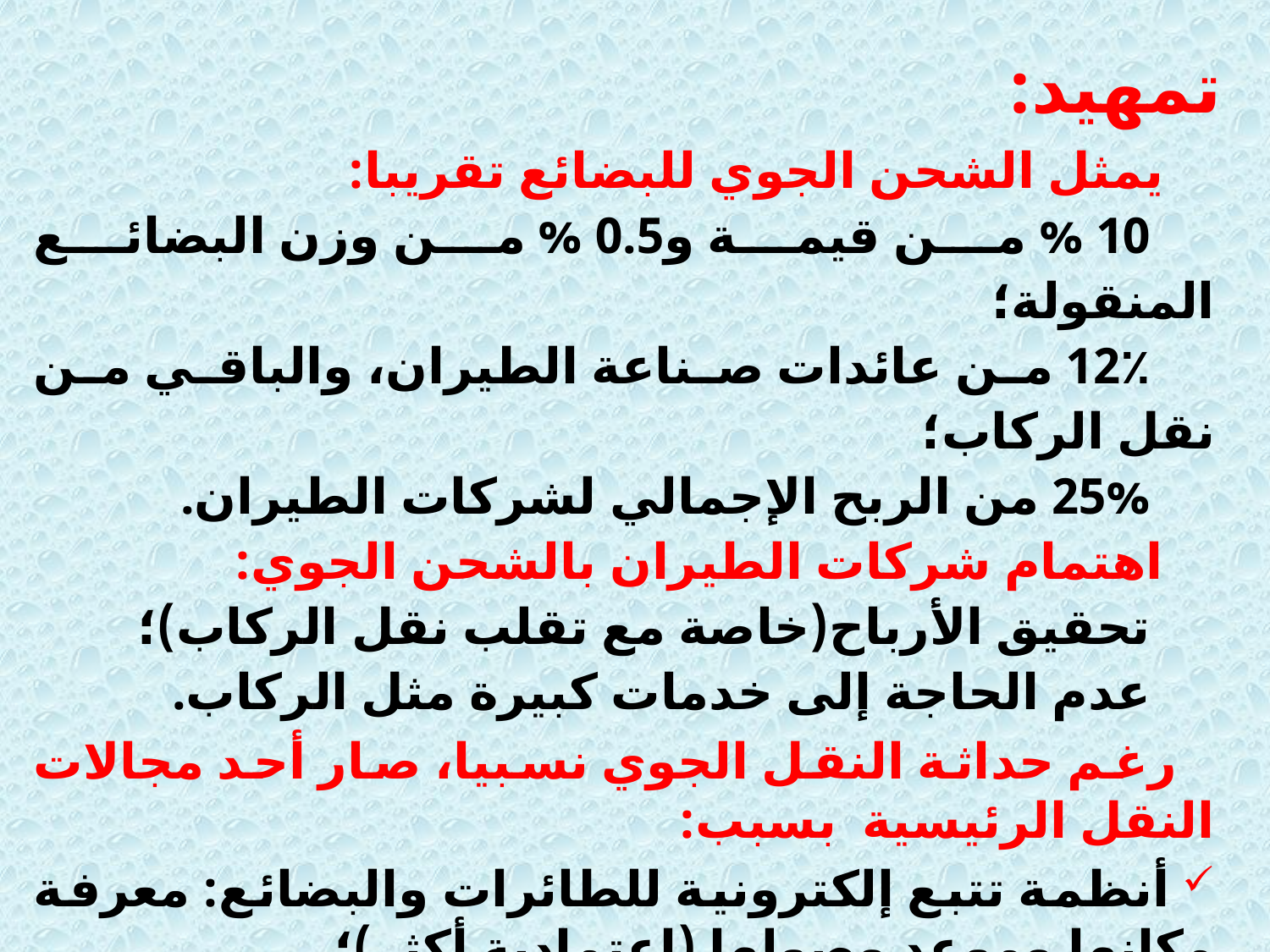

# تمهيد:
    يمثل الشحن الجوي للبضائع تقريبا:
     10 % من قيمة و0.5 % من وزن البضائع المنقولة؛
     12٪ من عائدات صناعة الطيران، والباقي من نقل الركاب؛
     25% من الربح الإجمالي لشركات الطيران.
    اهتمام شركات الطيران بالشحن الجوي:
     تحقيق الأرباح(خاصة مع تقلب نقل الركاب)؛
     عدم الحاجة إلى خدمات كبيرة مثل الركاب.
   رغم حداثة النقل الجوي نسبيا، صار أحد مجالات النقل الرئيسية  بسبب:
 أنظمة تتبع إلكترونية للطائرات والبضائع: معرفة مكانها وموعد وصولها (اعتمادية أكثر)؛
 تطور صناعة الطائرات والملاحة الجوية: أكبر حجما، أكثر سرعة وأمانا.
مناسب لنقل بضائع معينة: مستعجلة، وقتية، سريعة التلف، عالية القيمة.